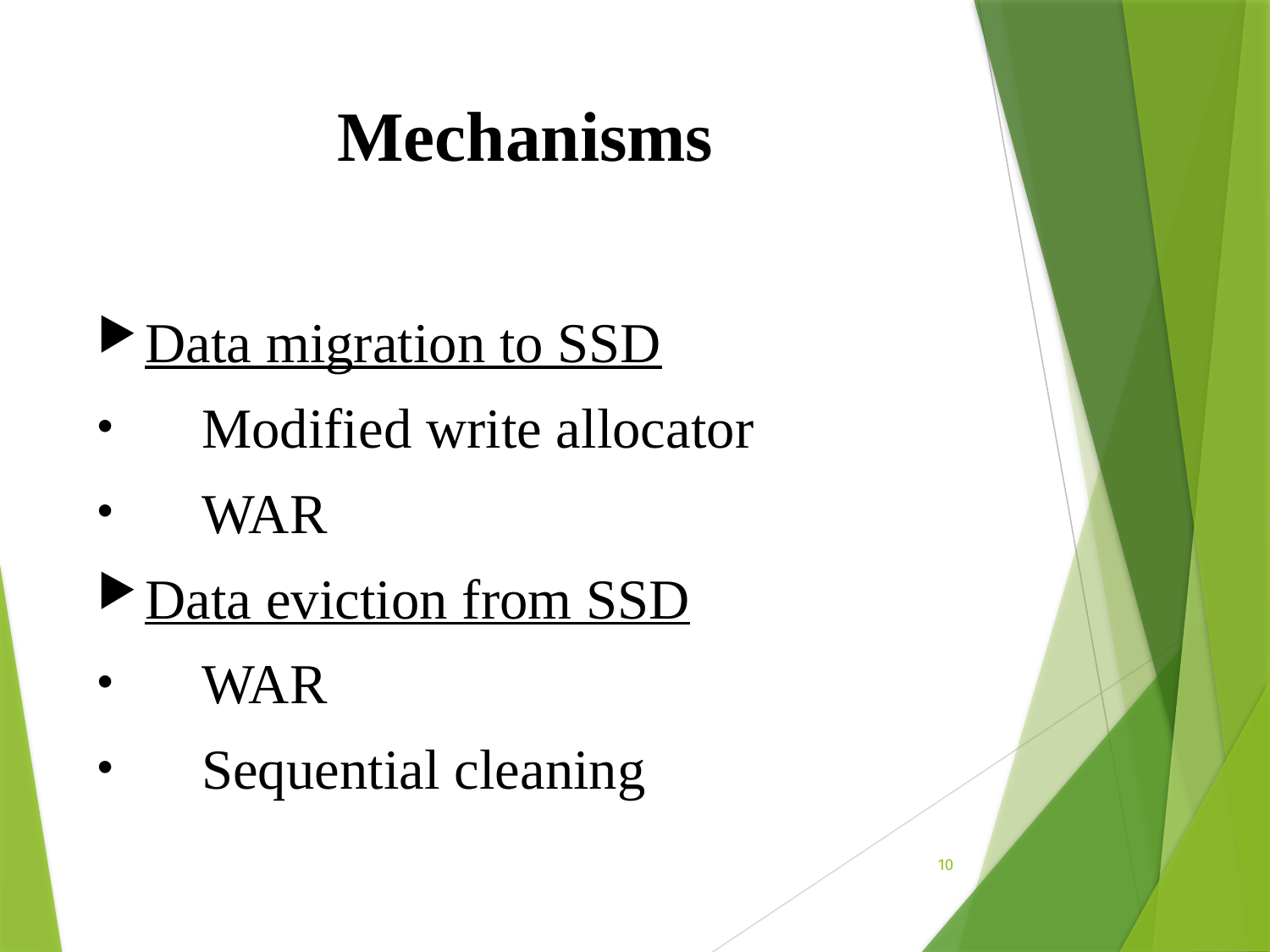

# Mechanisms
Data migration to SSD
    Modified write allocator
    WAR
Data eviction from SSD
    WAR
    Sequential cleaning

10